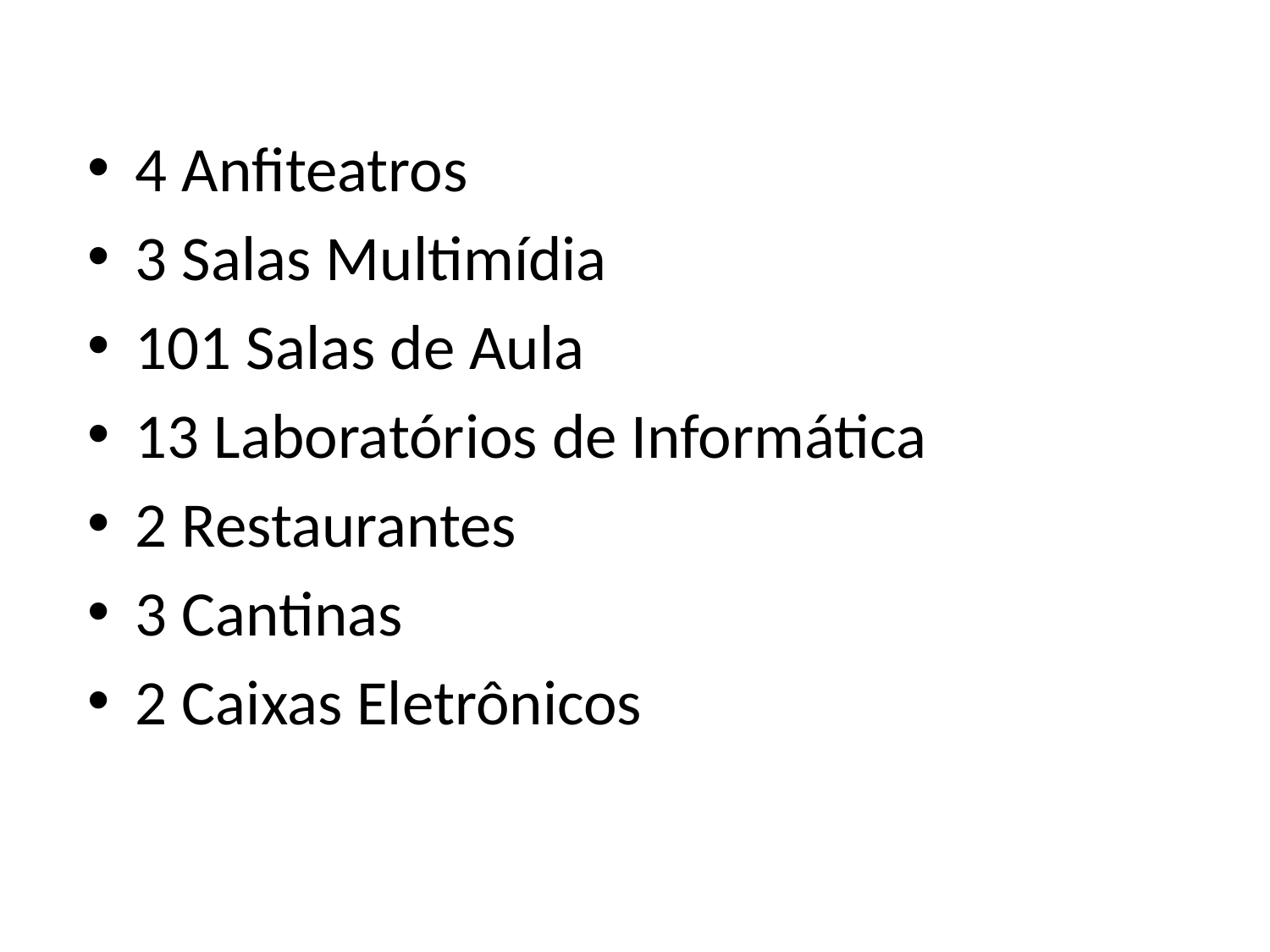

4 Anfiteatros
3 Salas Multimídia
101 Salas de Aula
13 Laboratórios de Informática
2 Restaurantes
3 Cantinas
2 Caixas Eletrônicos